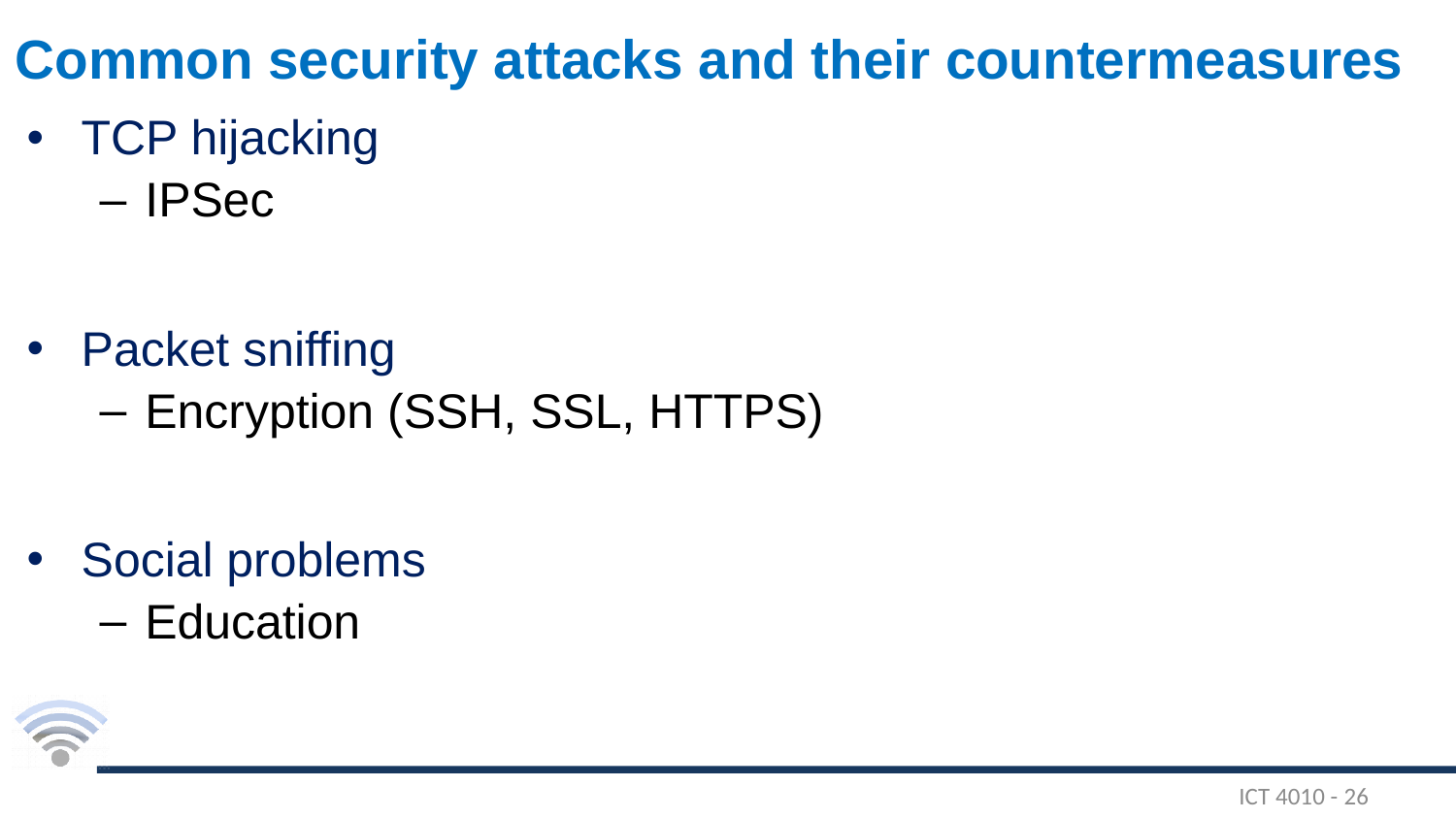

# Common security attacks and their countermeasures
TCP hijacking
IPSec

Packet sniffing
Encryption (SSH, SSL, HTTPS)

Social problems
Education

ICT 4010 - 26